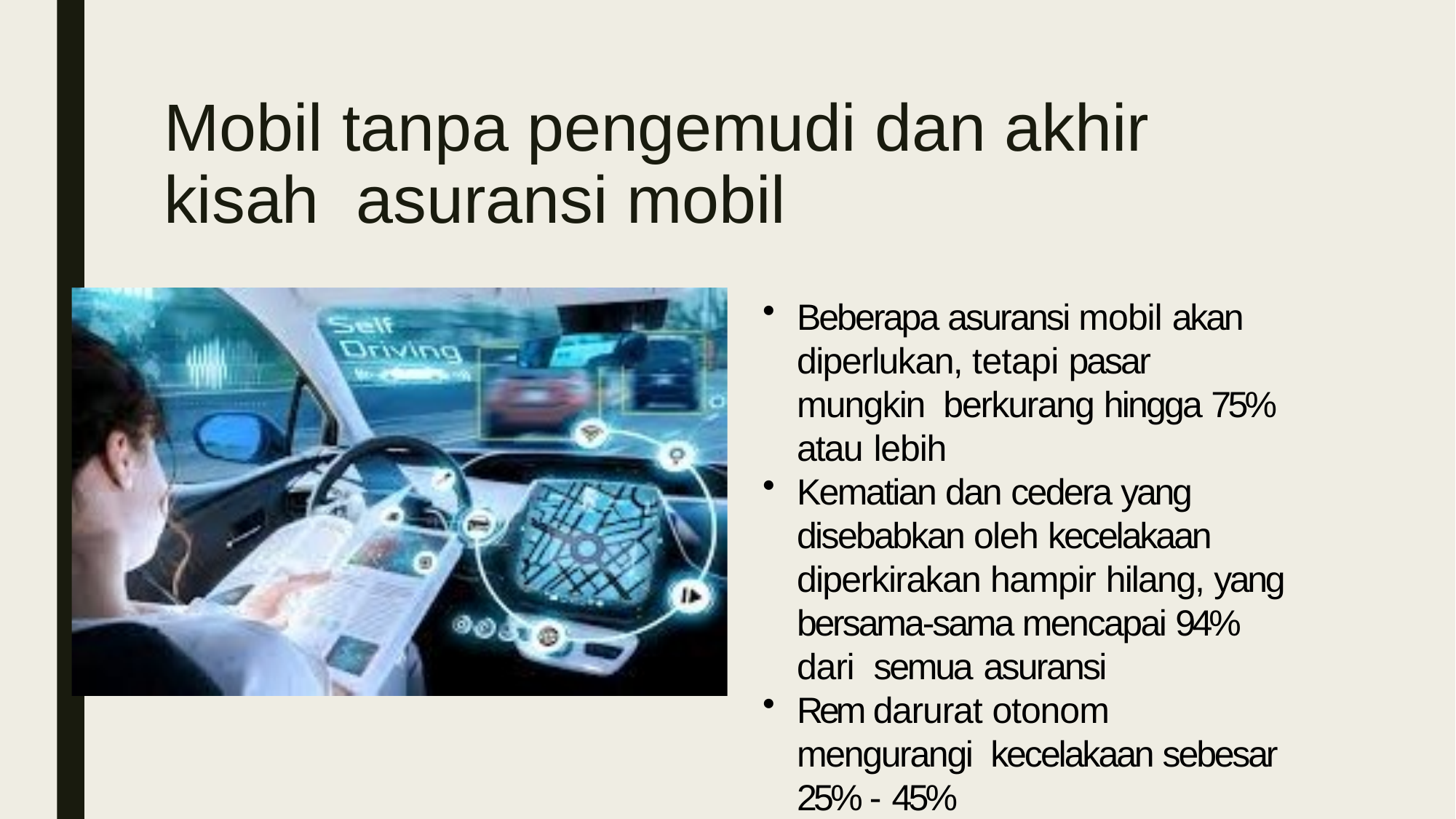

# Mobil tanpa pengemudi dan akhir kisah  asuransi mobil

Beberapa asuransi mobil akan  diperlukan, tetapi pasar mungkin  berkurang hingga 75% atau lebih
Kematian dan cedera yang  disebabkan oleh kecelakaan  diperkirakan hampir hilang, yang  bersama-sama mencapai 94% dari  semua asuransi
Rem darurat otonom mengurangi  kecelakaan sebesar 25% - 45%